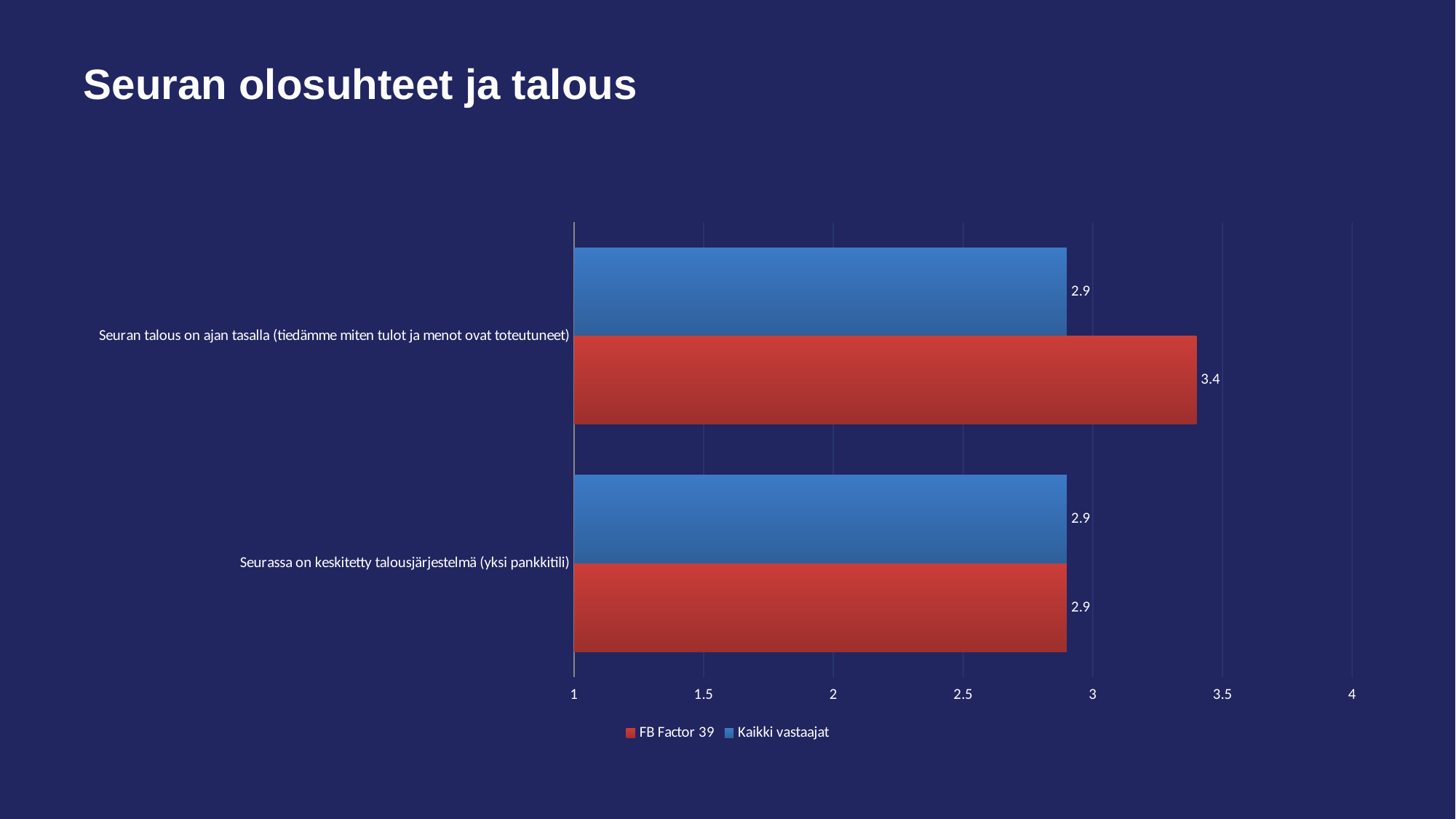

# Seuran olosuhteet ja talous

### Chart

| Category | Kaikki vastaajat | FB Factor 39 |
|---|---|---|
| Seuran talous on ajan tasalla (tiedämme miten tulot ja menot ovat toteutuneet) | 2.9 | 3.4 |
| Seurassa on keskitetty talousjärjestelmä (yksi pankkitili) | 2.9 | 2.9 |